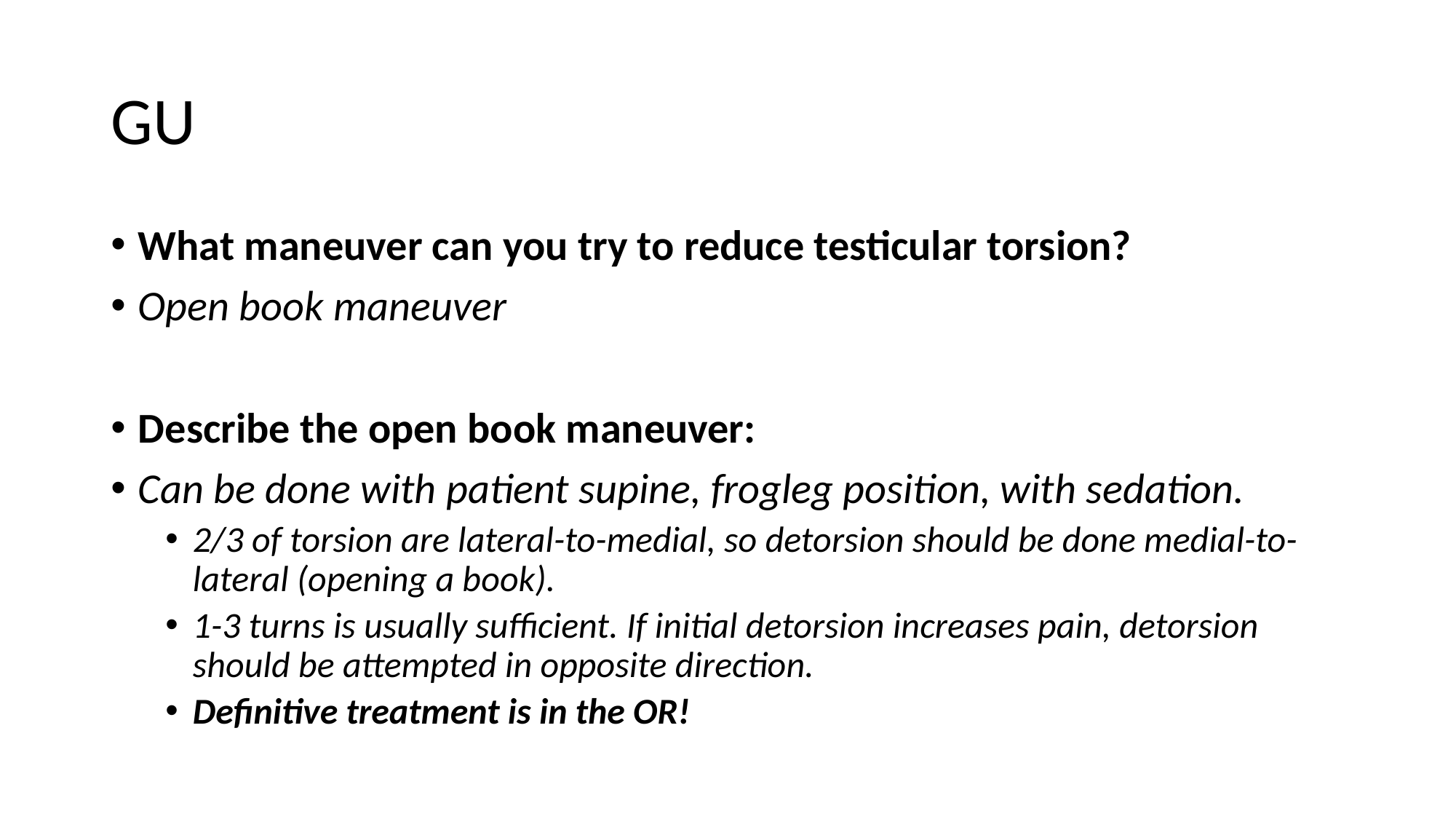

# GU
What maneuver can you try to reduce testicular torsion?
Open book maneuver

Describe the open book maneuver:
Can be done with patient supine, frogleg position, with sedation.
2/3 of torsion are lateral-to-medial, so detorsion should be done medial-to-lateral (opening a book).
1-3 turns is usually sufficient. If initial detorsion increases pain, detorsion should be attempted in opposite direction.
Definitive treatment is in the OR!